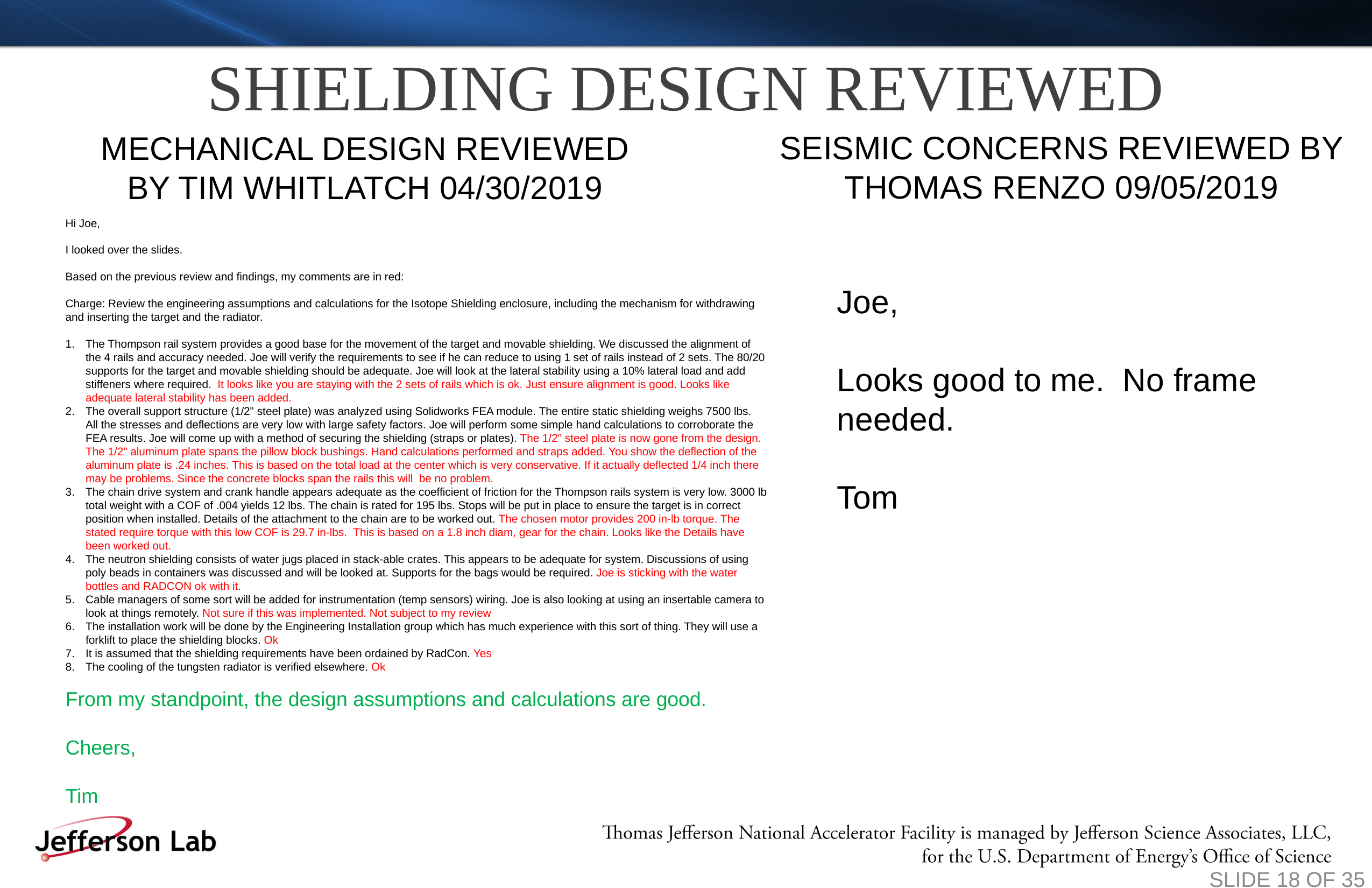

# SHIELDING DESIGN REVIEWED
SEISMIC CONCERNS REVIEWED BY THOMAS RENZO 09/05/2019
MECHANICAL DESIGN REVIEWED BY TIM WHITLATCH 04/30/2019
Hi Joe,

I looked over the slides.

Based on the previous review and findings, my comments are in red:

Charge: Review the engineering assumptions and calculations for the Isotope Shielding enclosure, including the mechanism for withdrawing and inserting the target and the radiator.

The Thompson rail system provides a good base for the movement of the target and movable shielding. We discussed the alignment of the 4 rails and accuracy needed. Joe will verify the requirements to see if he can reduce to using 1 set of rails instead of 2 sets. The 80/20 supports for the target and movable shielding should be adequate. Joe will look at the lateral stability using a 10% lateral load and add stiffeners where required.  It looks like you are staying with the 2 sets of rails which is ok. Just ensure alignment is good. Looks like adequate lateral stability has been added.
The overall support structure (1/2" steel plate) was analyzed using Solidworks FEA module. The entire static shielding weighs 7500 lbs.  All the stresses and deflections are very low with large safety factors. Joe will perform some simple hand calculations to corroborate the FEA results. Joe will come up with a method of securing the shielding (straps or plates). The 1/2" steel plate is now gone from the design. The 1/2" aluminum plate spans the pillow block bushings. Hand calculations performed and straps added. You show the deflection of the aluminum plate is .24 inches. This is based on the total load at the center which is very conservative. If it actually deflected 1/4 inch there may be problems. Since the concrete blocks span the rails this will  be no problem.
The chain drive system and crank handle appears adequate as the coefficient of friction for the Thompson rails system is very low. 3000 lb total weight with a COF of .004 yields 12 lbs. The chain is rated for 195 lbs. Stops will be put in place to ensure the target is in correct position when installed. Details of the attachment to the chain are to be worked out. The chosen motor provides 200 in-lb torque. The stated require torque with this low COF is 29.7 in-lbs.  This is based on a 1.8 inch diam, gear for the chain. Looks like the Details have been worked out.
The neutron shielding consists of water jugs placed in stack-able crates. This appears to be adequate for system. Discussions of using poly beads in containers was discussed and will be looked at. Supports for the bags would be required. Joe is sticking with the water bottles and RADCON ok with it.
Cable managers of some sort will be added for instrumentation (temp sensors) wiring. Joe is also looking at using an insertable camera to look at things remotely. Not sure if this was implemented. Not subject to my review
The installation work will be done by the Engineering Installation group which has much experience with this sort of thing. They will use a forklift to place the shielding blocks. Ok
It is assumed that the shielding requirements have been ordained by RadCon. Yes
The cooling of the tungsten radiator is verified elsewhere. Ok

From my standpoint, the design assumptions and calculations are good.

Cheers,

Tim
Joe,

Looks good to me.  No frame needed.

Tom
SLIDE 18 OF 35